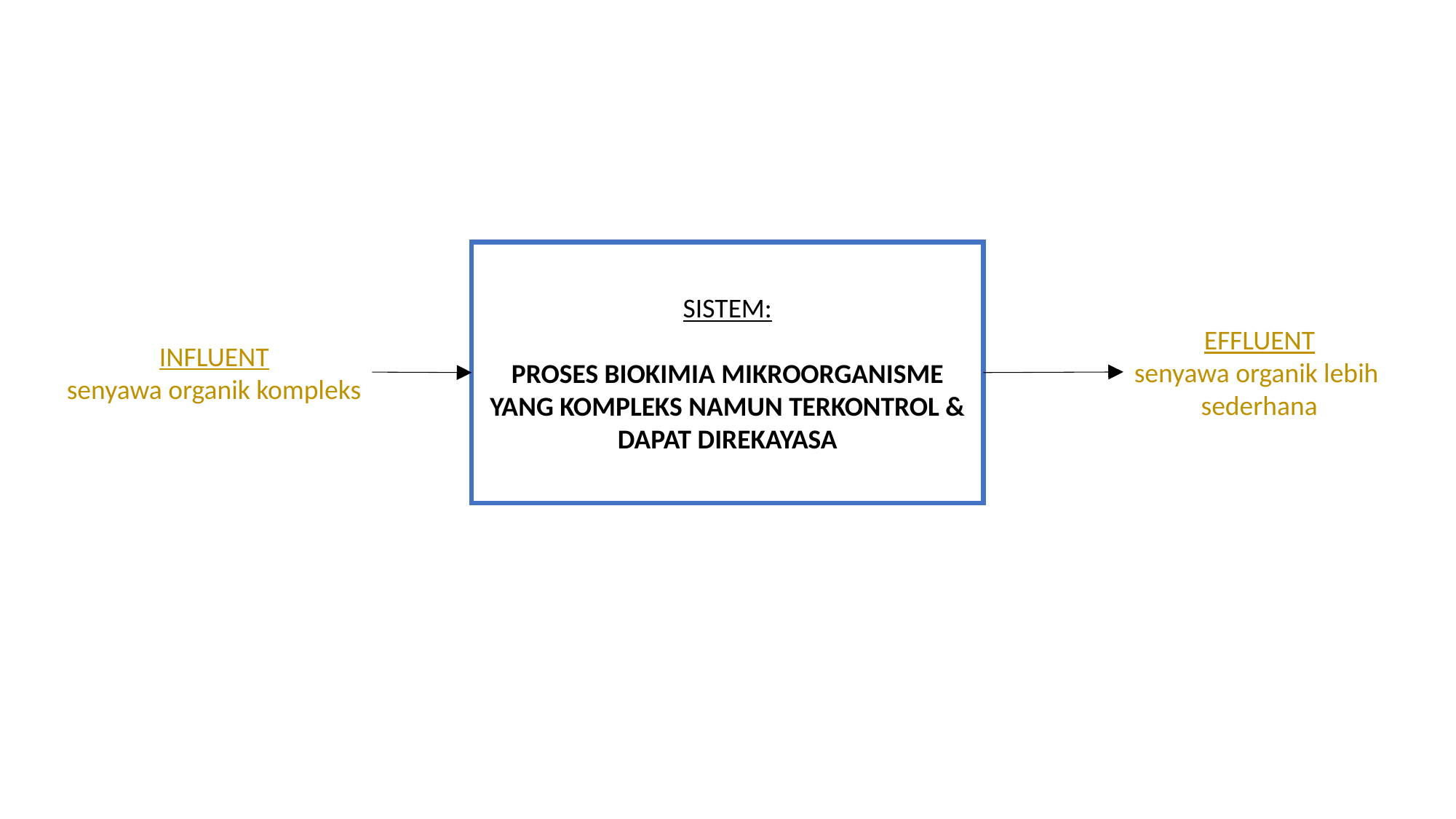

SISTEM:

PROSES BIOKIMIA MIKROORGANISME YANG KOMPLEKS NAMUN TERKONTROL & DAPAT DIREKAYASA
EFFLUENT
senyawa organik lebih
sederhana
INFLUENT
senyawa organik kompleks